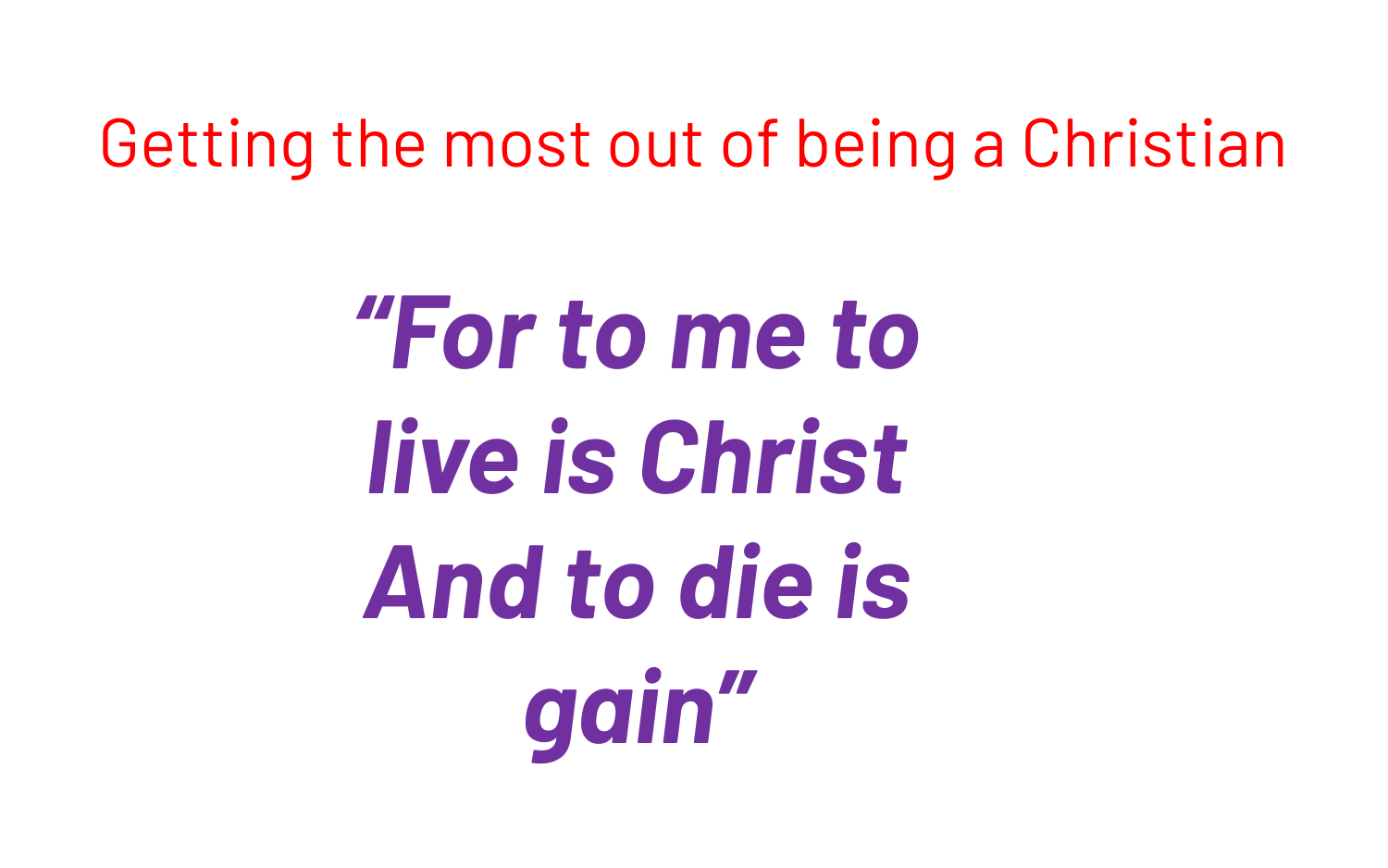

# Getting the most out of being a Christian

“For to me to live is Christ
And to die is gain”